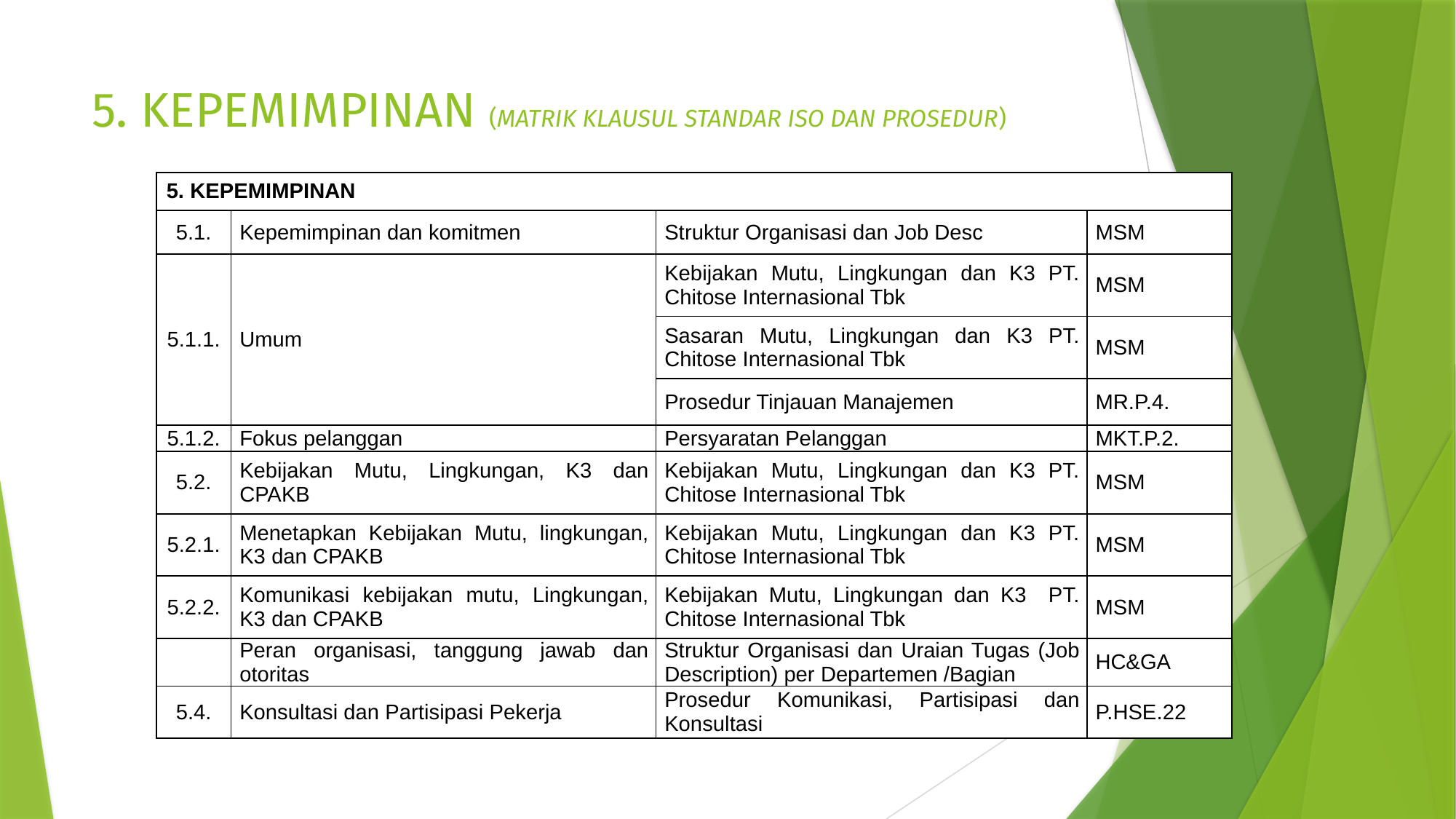

# 5. KEPEMIMPINAN (MATRIK KLAUSUL STANDAR ISO DAN PROSEDUR)
| 5. KEPEMIMPINAN | KEPEMIMPINAN |  |  |
| --- | --- | --- | --- |
| 5.1. | Kepemimpinan dan komitmen | Struktur Organisasi dan Job Desc | MSM |
| 5.1.1. | Umum | Kebijakan Mutu, Lingkungan dan K3 PT. Chitose Internasional Tbk | MSM |
|  |  | Sasaran Mutu, Lingkungan dan K3 PT. Chitose Internasional Tbk | MSM |
|  |  | Prosedur Tinjauan Manajemen | MR.P.4. |
| 5.1.2. | Fokus pelanggan | Persyaratan Pelanggan | MKT.P.2. |
| 5.2. | Kebijakan Mutu, Lingkungan, K3 dan CPAKB | Kebijakan Mutu, Lingkungan dan K3 PT. Chitose Internasional Tbk | MSM |
| 5.2.1. | Menetapkan Kebijakan Mutu, lingkungan, K3 dan CPAKB | Kebijakan Mutu, Lingkungan dan K3 PT. Chitose Internasional Tbk | MSM |
| 5.2.2. | Komunikasi kebijakan mutu, Lingkungan, K3 dan CPAKB | Kebijakan Mutu, Lingkungan dan K3 PT. Chitose Internasional Tbk | MSM |
|  | Peran organisasi, tanggung jawab dan otoritas | Struktur Organisasi dan Uraian Tugas (Job Description) per Departemen /Bagian | HC&GA |
| 5.4. | Konsultasi dan Partisipasi Pekerja | Prosedur Komunikasi, Partisipasi dan Konsultasi | P.HSE.22 |